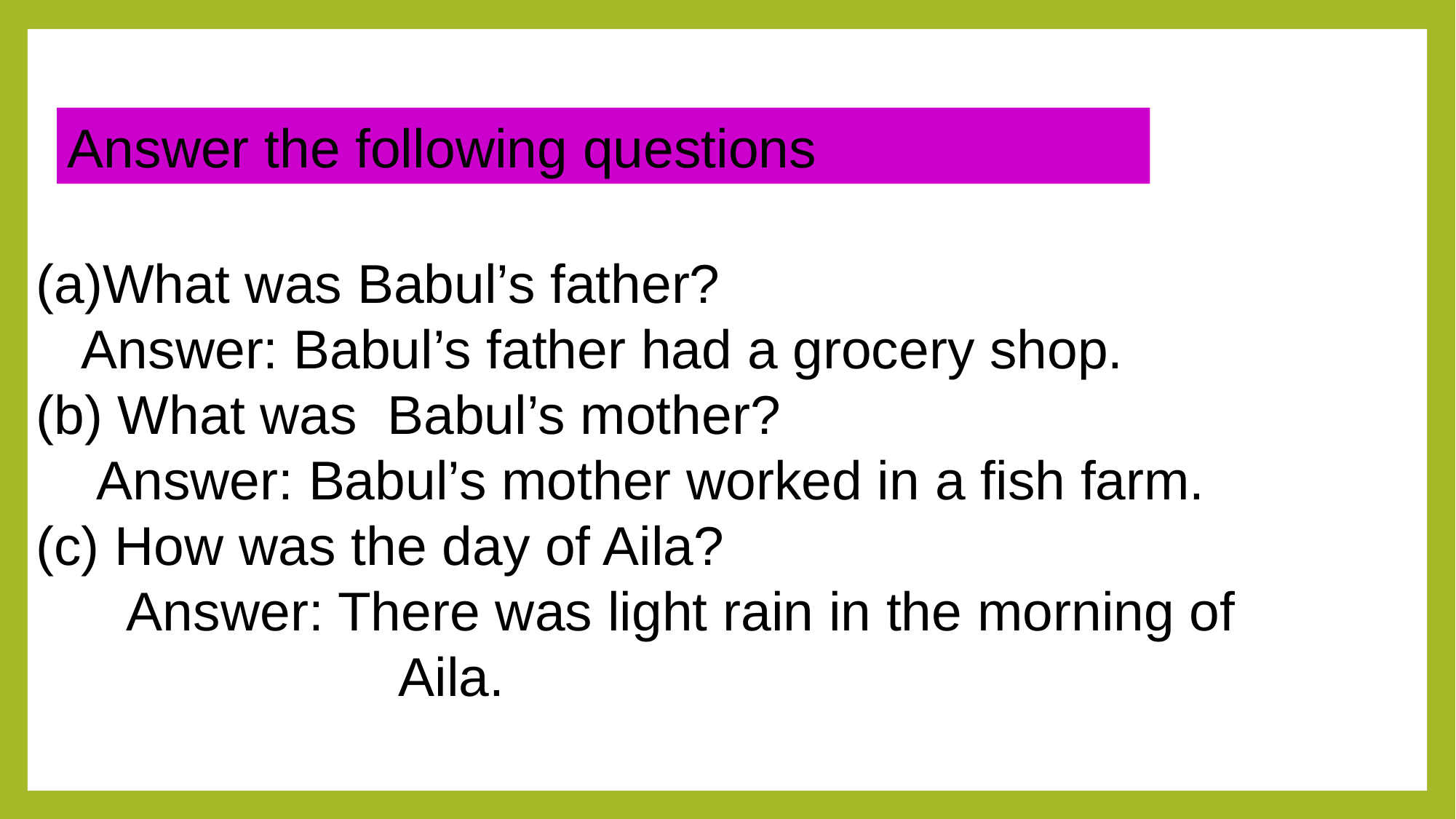

Answer the following questions
What was Babul’s father?
   Answer: Babul’s father had a grocery shop.
(b) What was  Babul’s mother?
    Answer: Babul’s mother worked in a fish farm.
(c) How was the day of Aila?
      Answer: There was light rain in the morning of
                        Aila.